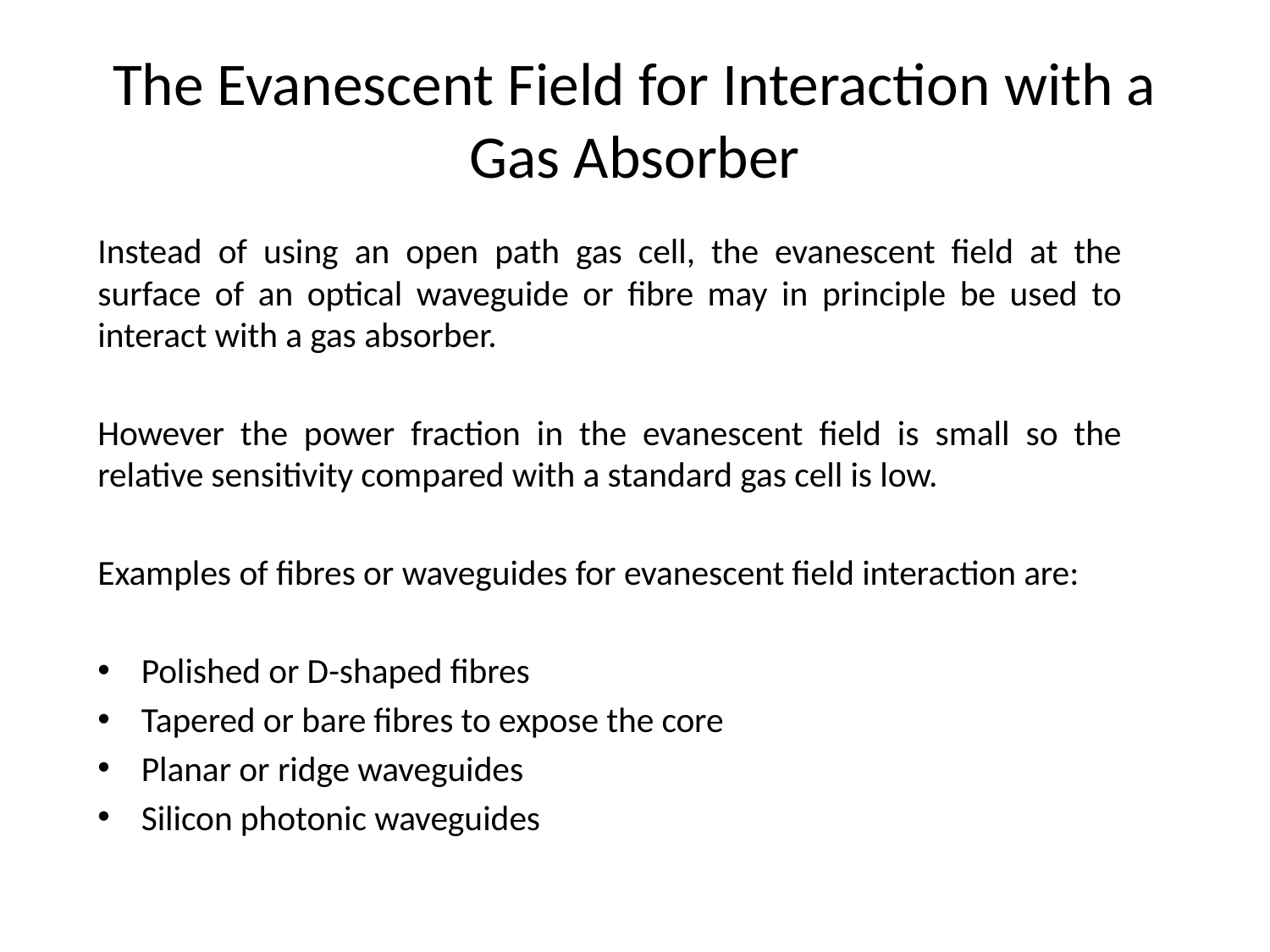

# The Evanescent Field for Interaction with a Gas Absorber
Instead of using an open path gas cell, the evanescent field at the surface of an optical waveguide or fibre may in principle be used to interact with a gas absorber.

However the power fraction in the evanescent field is small so the relative sensitivity compared with a standard gas cell is low.

Examples of fibres or waveguides for evanescent field interaction are:

Polished or D-shaped fibres
Tapered or bare fibres to expose the core
Planar or ridge waveguides
Silicon photonic waveguides